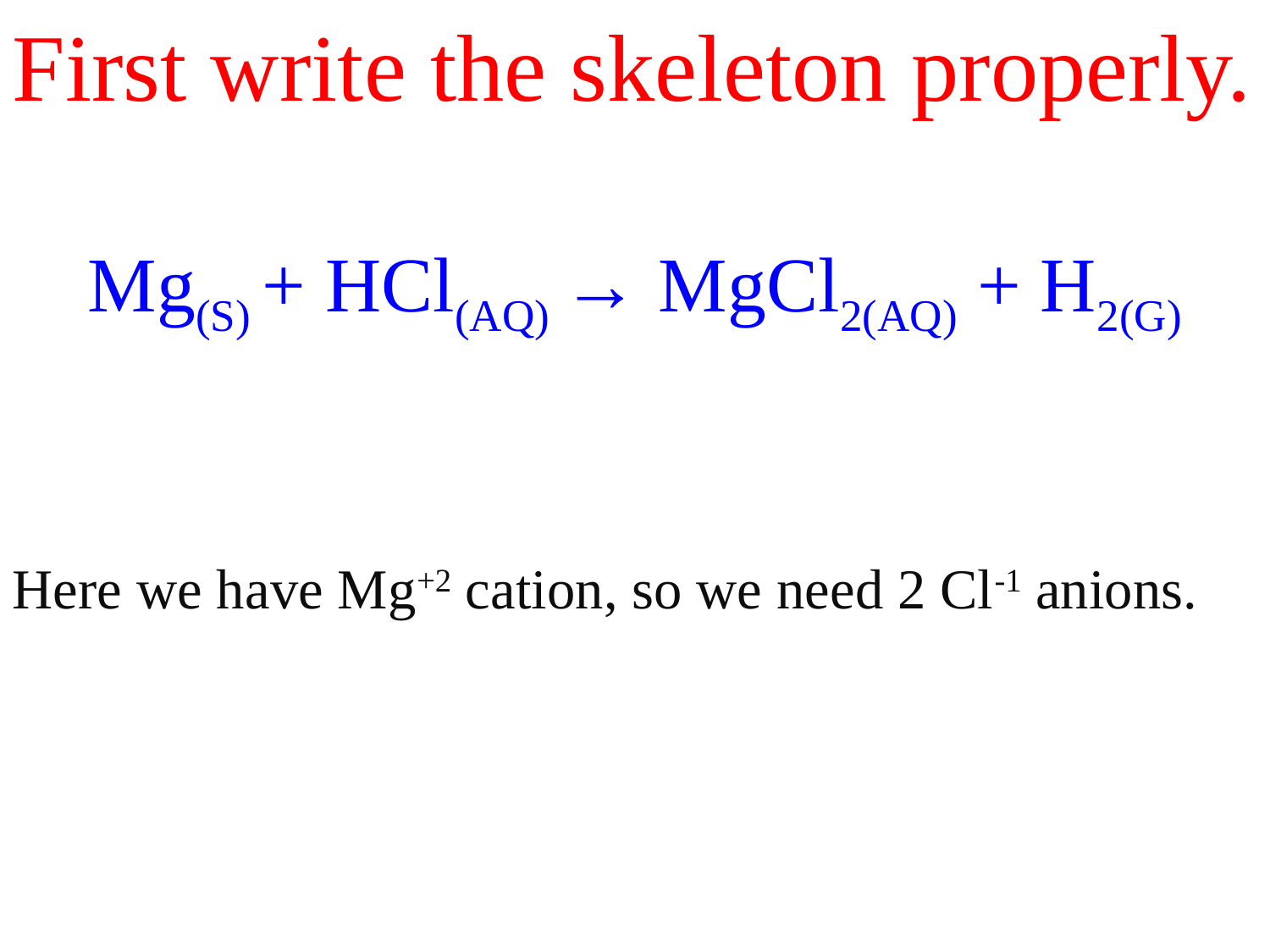

First write the skeleton properly.

Mg(S) + HCl(AQ) → MgCl2(AQ) + H2(G)

Here we have Mg+2 cation, so we need 2 Cl-1 anions.